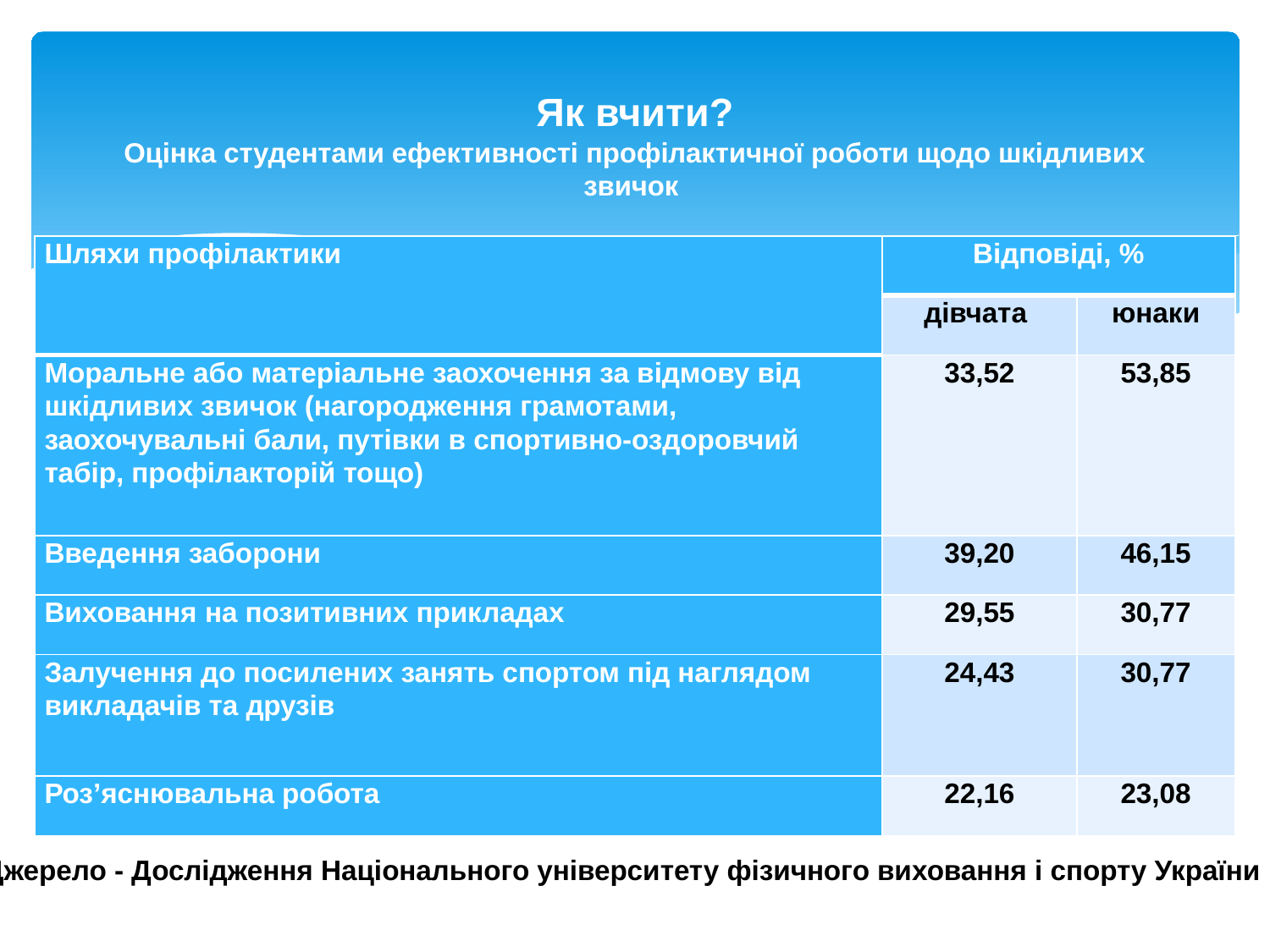

# Як вчити? Оцінка студентами ефективності профілактичної роботи щодо шкідливих звичок
| Шляхи профілактики | Відповіді, % |  |
| --- | --- | --- |
|  | дівчата | юнаки |
| Моральне або матеріальне заохочення за відмову від шкідливих звичок (нагородження грамотами, заохочувальні бали, путівки в спортивно-оздоровчий табір, профілакторій тощо) | 33,52 | 53,85 |
| Введення заборони | 39,20 | 46,15 |
| Виховання на позитивних прикладах | 29,55 | 30,77 |
| Залучення до посилених занять спортом під наглядом викладачів та друзів | 24,43 | 30,77 |
| Роз’яснювальна робота | 22,16 | 23,08 |
Джерело - Дослідження Національного університету фізичного виховання і спорту України